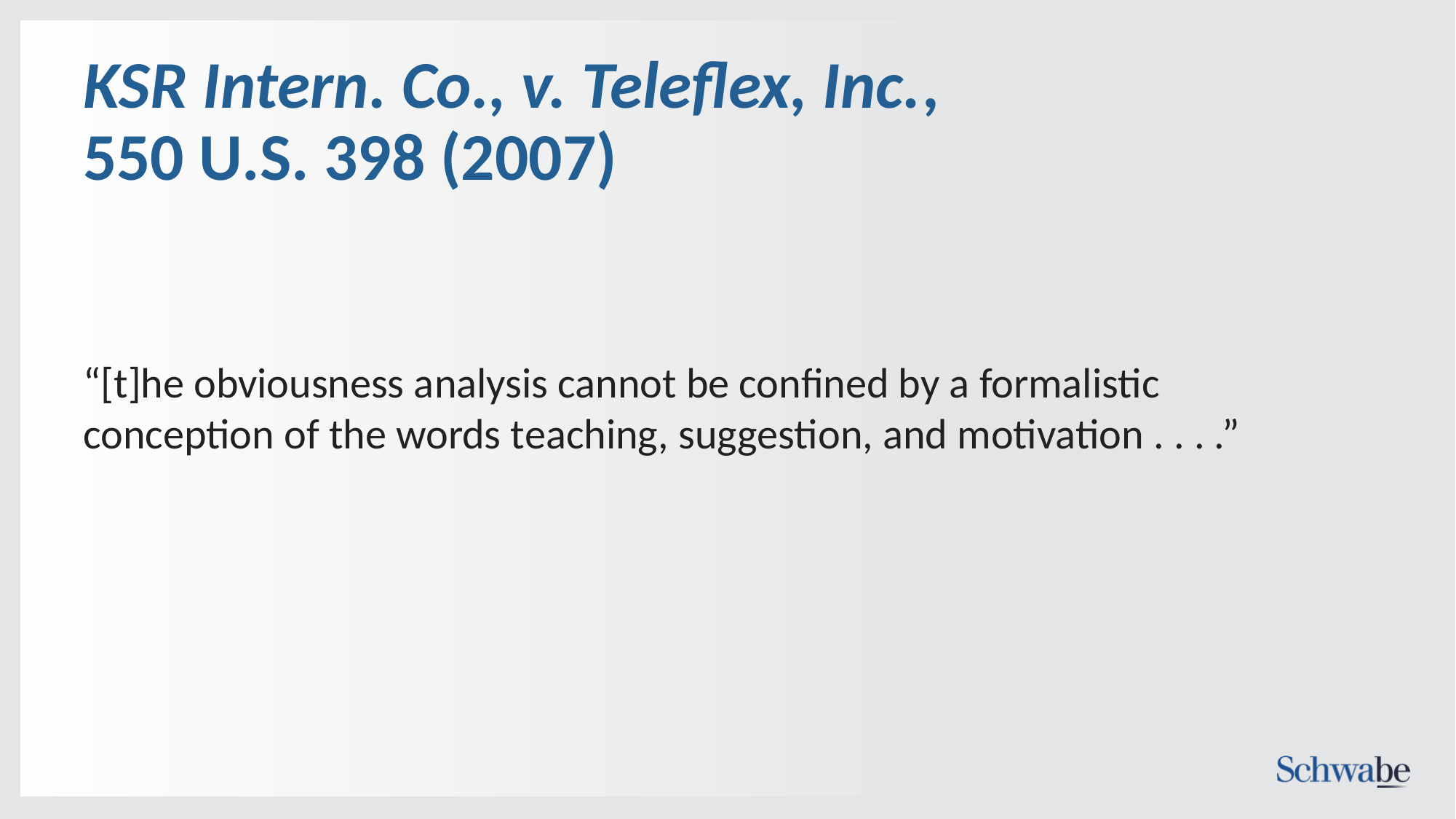

# KSR Intern. Co., v. Teleflex, Inc., 550 U.S. 398 (2007)

“[t]he obviousness analysis cannot be confined by a formalistic conception of the words teaching, suggestion, and motivation . . . .”